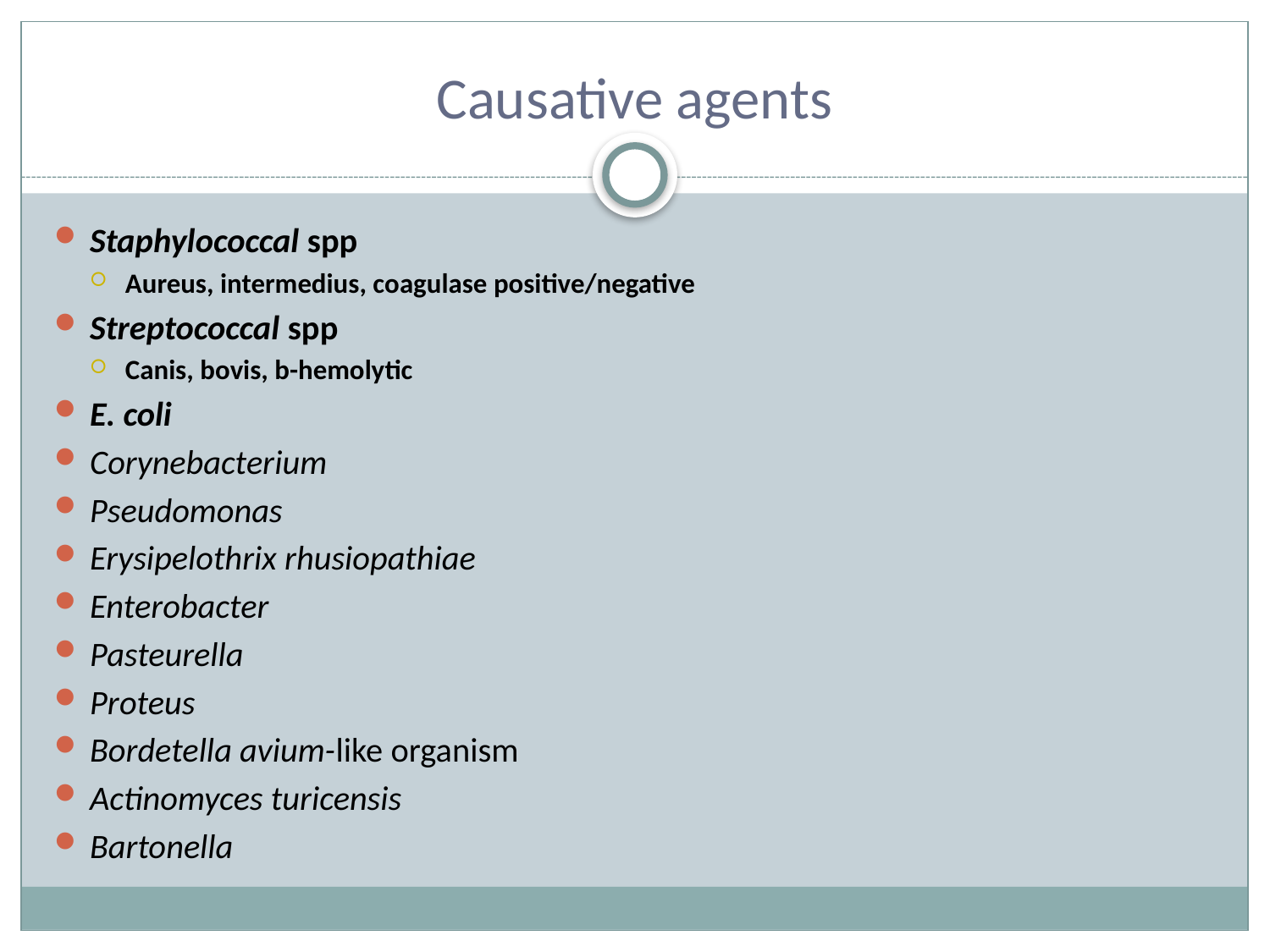

# Causative agents
Staphylococcal spp
Aureus, intermedius, coagulase positive/negative
Streptococcal spp
Canis, bovis, b-hemolytic
E. coli
Corynebacterium
Pseudomonas
Erysipelothrix rhusiopathiae
Enterobacter
Pasteurella
Proteus
Bordetella avium-like organism
Actinomyces turicensis
Bartonella